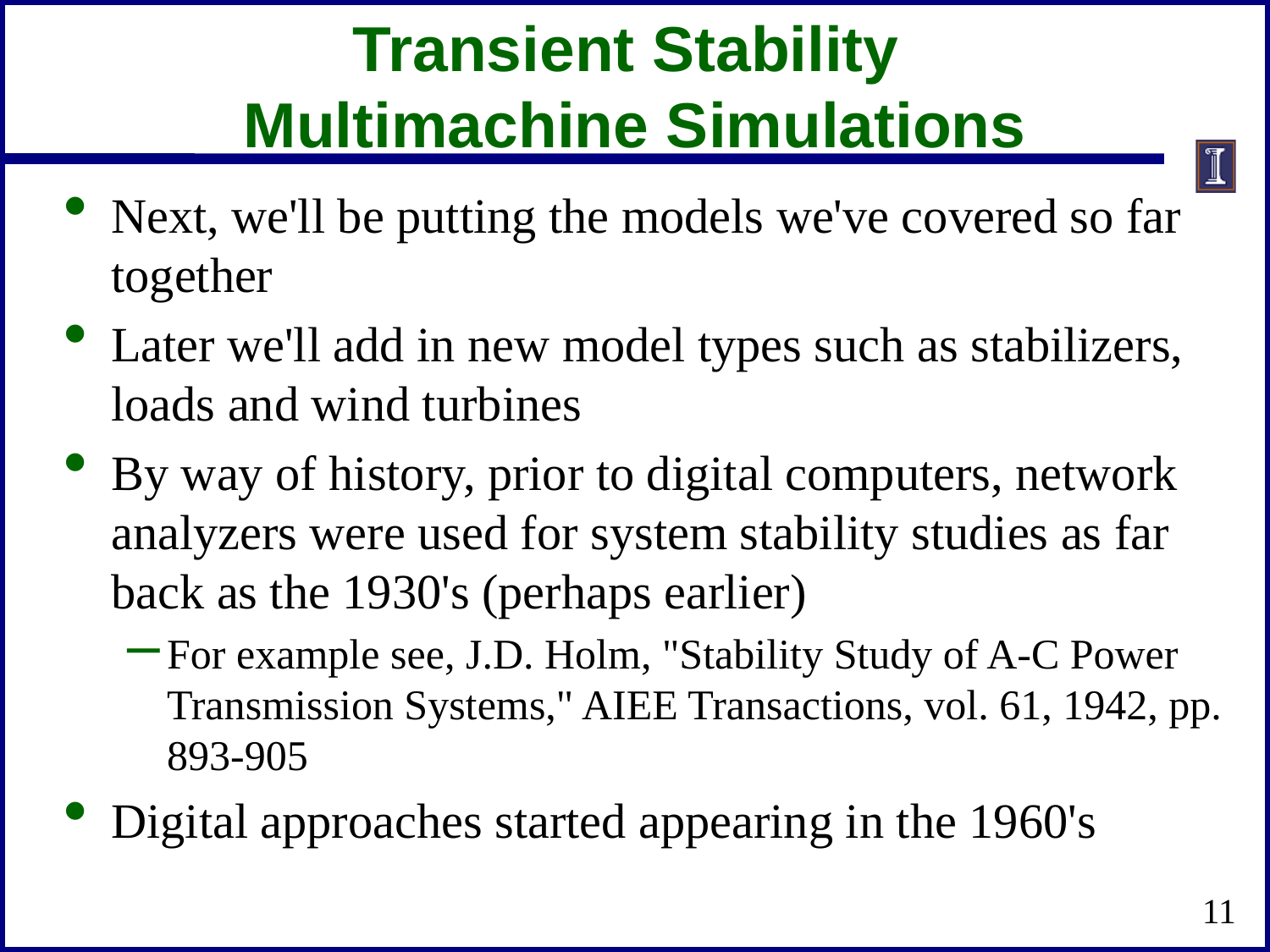

# Transient Stability Multimachine Simulations
Next, we'll be putting the models we've covered so far together
Later we'll add in new model types such as stabilizers,  loads and wind turbines
By way of history, prior to digital computers, network analyzers were used for system stability studies as far back as the 1930's (perhaps earlier)
For example see, J.D. Holm, "Stability Study of A-C Power Transmission Systems," AIEE Transactions, vol. 61, 1942, pp. 893-905
Digital approaches started appearing in the 1960's

11